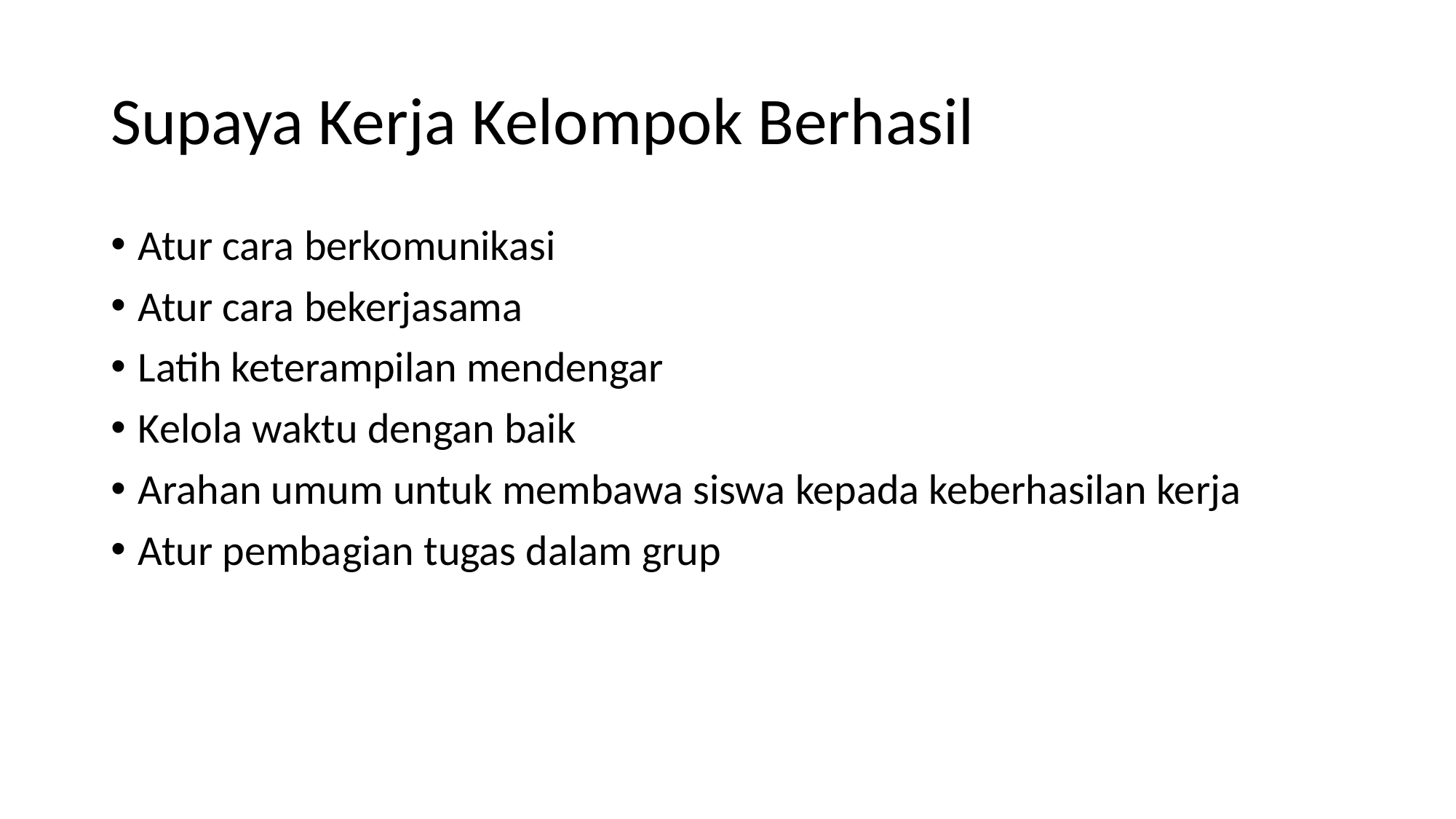

# Supaya Kerja Kelompok Berhasil
Atur cara berkomunikasi
Atur cara bekerjasama
Latih keterampilan mendengar
Kelola waktu dengan baik
Arahan umum untuk membawa siswa kepada keberhasilan kerja
Atur pembagian tugas dalam grup